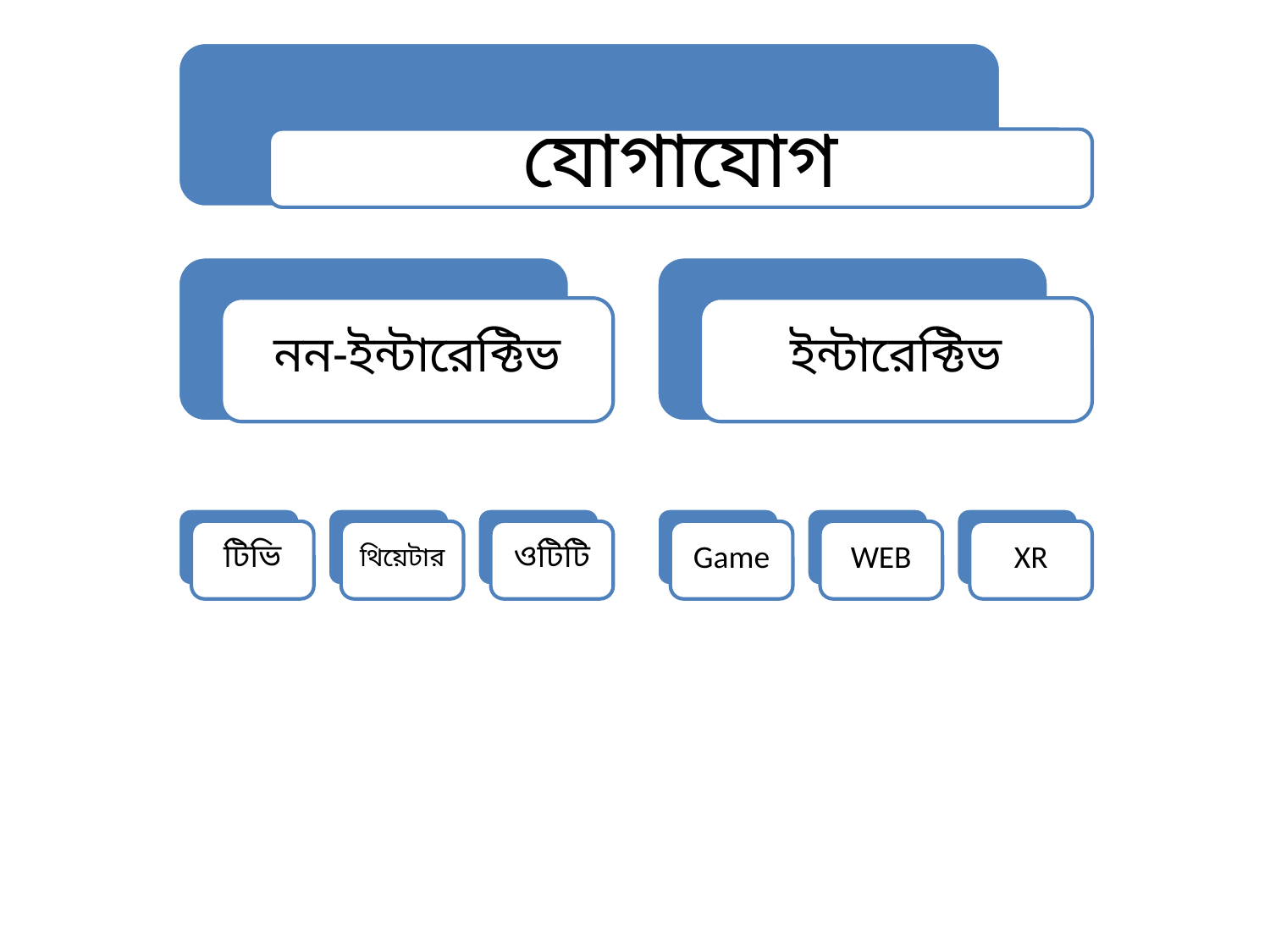

যোগাযোগ
নন-ইন্টারেক্টিভ
টিভি
থিয়েটার
ইন্টারেক্টিভ
Game
WEB
XR
ওটিটি